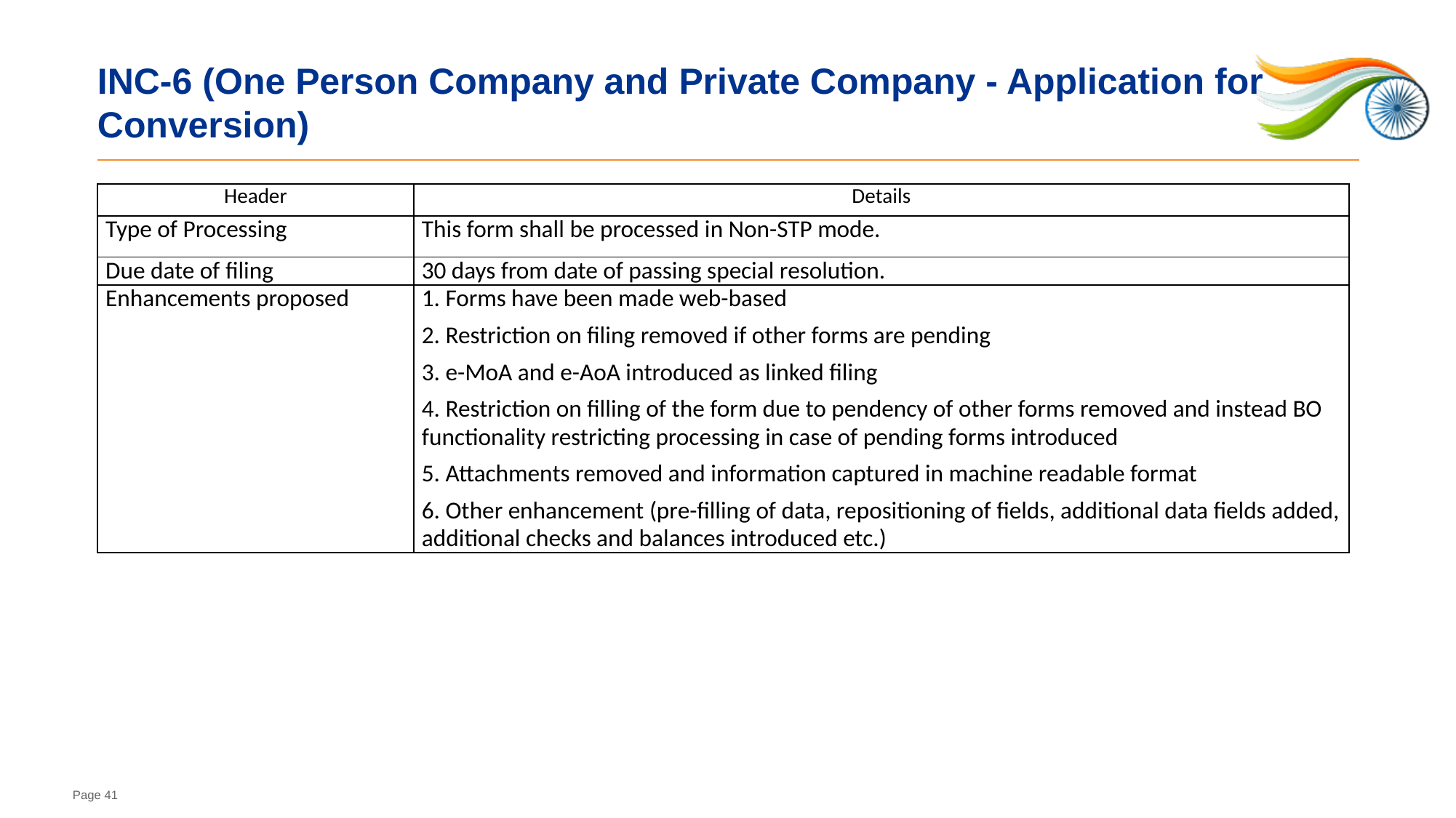

# INC-6 (One Person Company and Private Company - Application for Conversion)
| Header | Details |
| --- | --- |
| Type of Processing | This form shall be processed in Non-STP mode. |
| Due date of filing | 30 days from date of passing special resolution. |
| Enhancements proposed | 1. Forms have been made web-based 2. Restriction on filing removed if other forms are pending 3. e-MoA and e-AoA introduced as linked filing 4. Restriction on filling of the form due to pendency of other forms removed and instead BO functionality restricting processing in case of pending forms introduced 5. Attachments removed and information captured in machine readable format 6. Other enhancement (pre-filling of data, repositioning of fields, additional data fields added, additional checks and balances introduced etc.) |